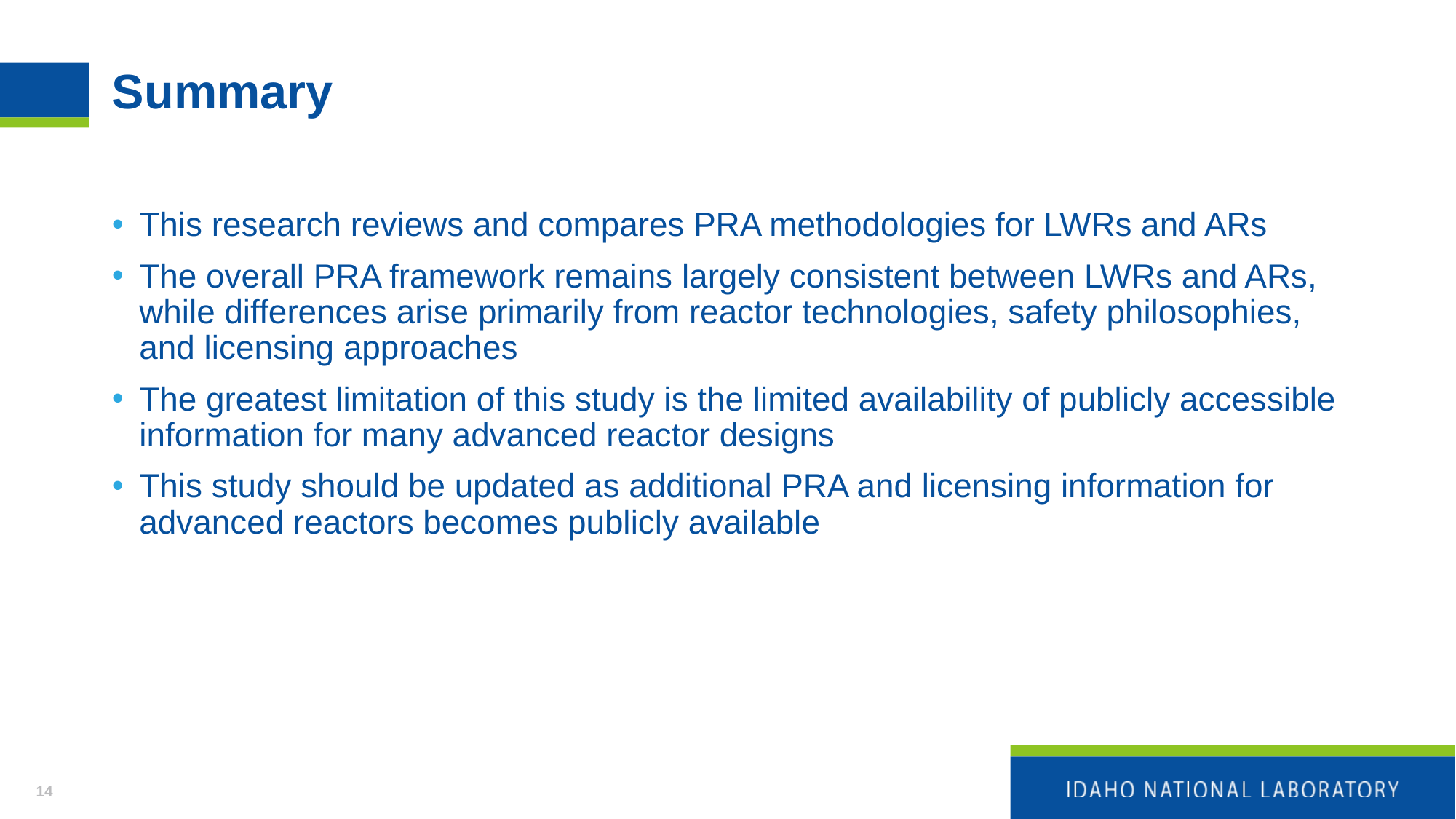

# Summary
This research reviews and compares PRA methodologies for LWRs and ARs
The overall PRA framework remains largely consistent between LWRs and ARs, while differences arise primarily from reactor technologies, safety philosophies, and licensing approaches
The greatest limitation of this study is the limited availability of publicly accessible information for many advanced reactor designs
This study should be updated as additional PRA and licensing information for advanced reactors becomes publicly available
14